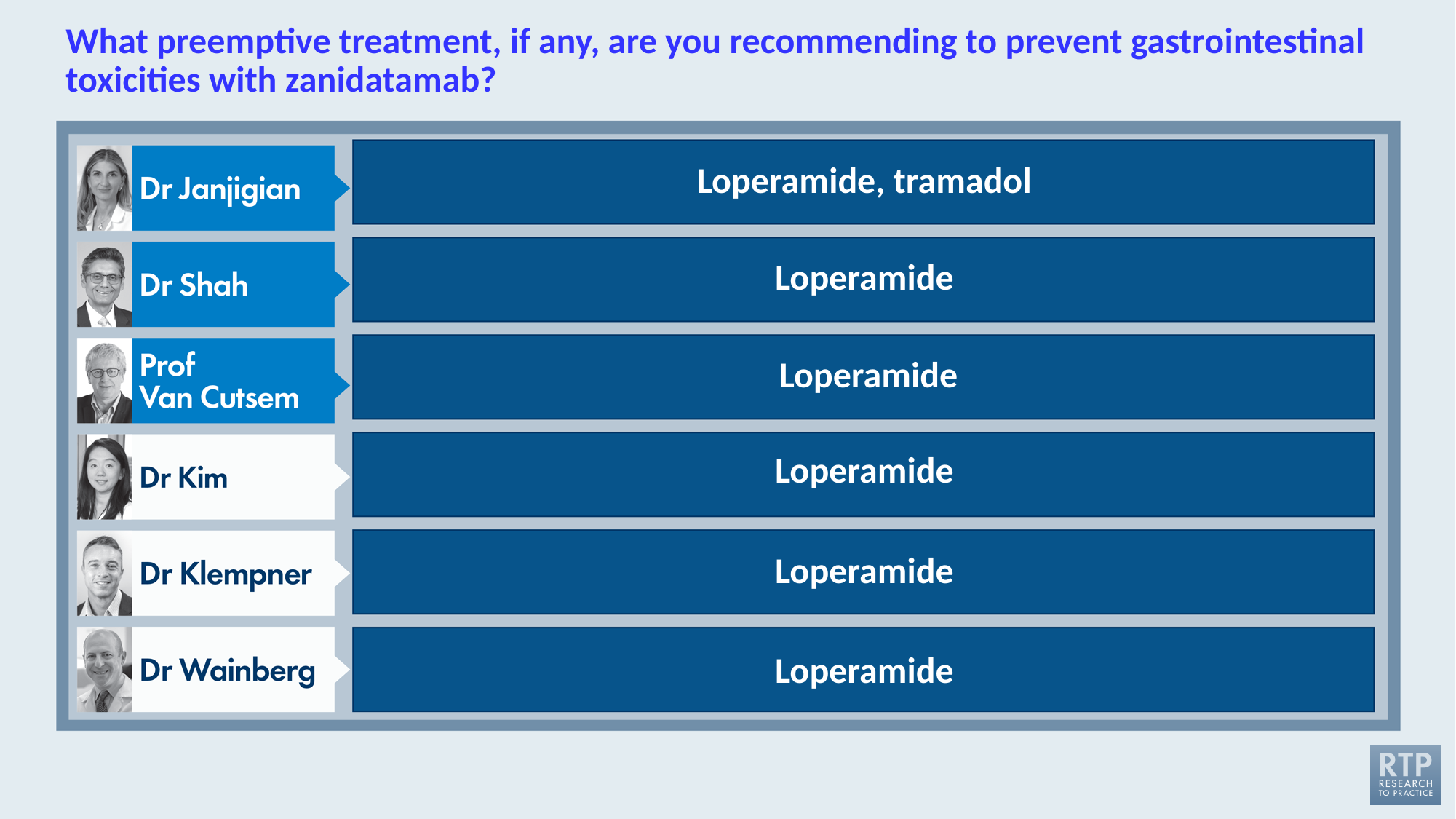

# What preemptive treatment, if any, are you recommending to prevent gastrointestinal toxicities with zanidatamab?
Loperamide, tramadol
Loperamide
 Loperamide
Loperamide
Loperamide
Loperamide